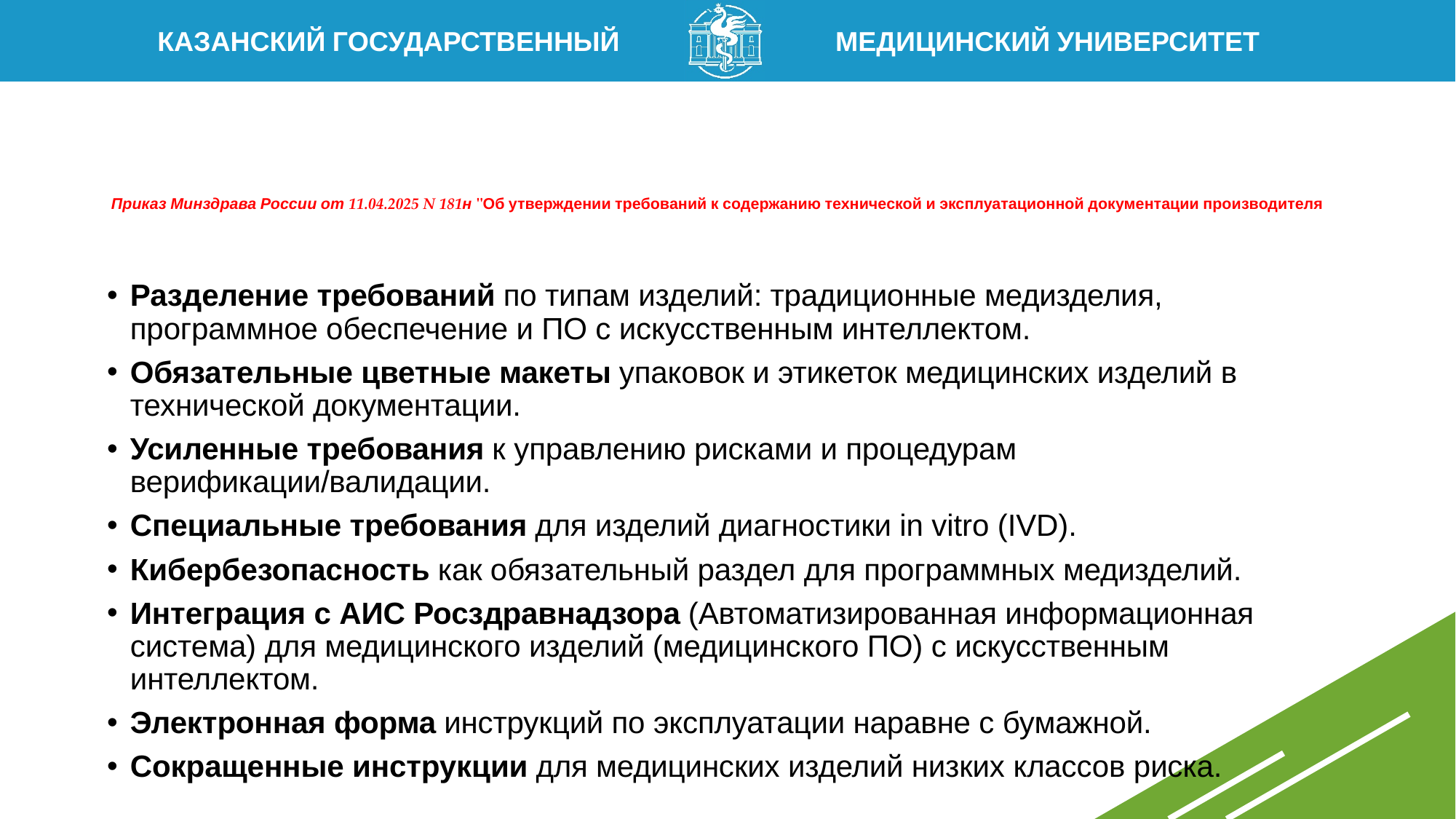

# Приказ Минздрава России от 11.04.2025 N 181н "Об утверждении требований к содержанию технической и эксплуатационной документации производителя
Разделение требований по типам изделий: традиционные медизделия, программное обеспечение и ПО с искусственным интеллектом.
Обязательные цветные макеты упаковок и этикеток медицинских изделий в технической документации.
Усиленные требования к управлению рисками и процедурам верификации/валидации.
Специальные требования для изделий диагностики in vitro (IVD).
Кибербезопасность как обязательный раздел для программных медизделий.
Интеграция с АИС Росздравнадзора (Автоматизированная информационная система) для медицинского изделий (медицинского ПО) с искусственным интеллектом.
Электронная форма инструкций по эксплуатации наравне с бумажной.
Сокращенные инструкции для медицинских изделий низких классов риска.